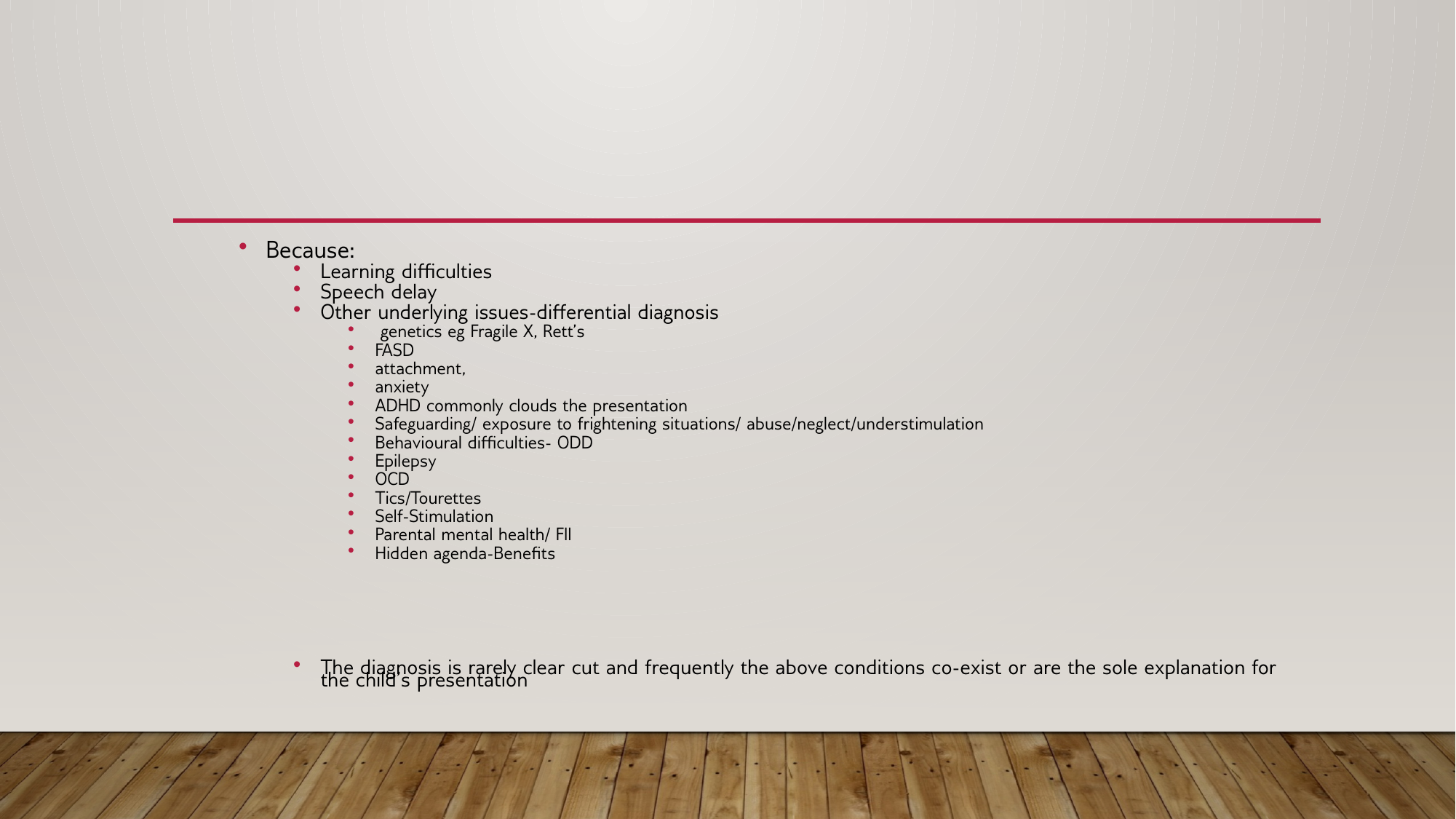

#
Because:
Learning difficulties
Speech delay
Other underlying issues-differential diagnosis
 genetics eg Fragile X, Rett’s
FASD
attachment,
anxiety
ADHD commonly clouds the presentation
Safeguarding/ exposure to frightening situations/ abuse/neglect/understimulation
Behavioural difficulties- ODD
Epilepsy
OCD
Tics/Tourettes
Self-Stimulation
Parental mental health/ FII
Hidden agenda-Benefits

The diagnosis is rarely clear cut and frequently the above conditions co-exist or are the sole explanation for the child’s presentation